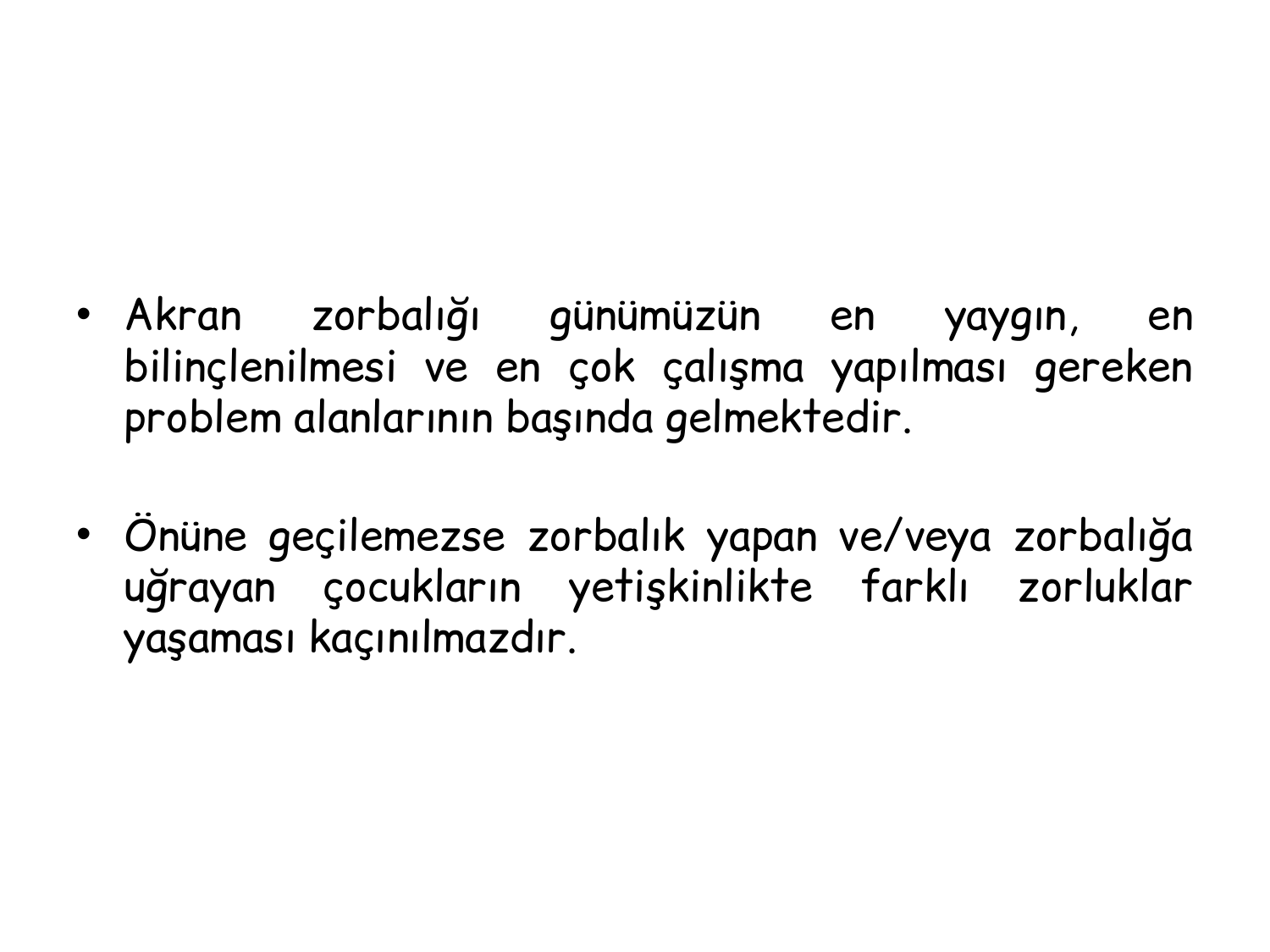

Akran zorbalığı günümüzün en yaygın, en bilinçlenilmesi ve en çok çalışma yapılması gereken problem alanlarının başında gelmektedir.

Önüne geçilemezse zorbalık yapan ve/veya zorbalığa uğrayan çocukların yetişkinlikte farklı zorluklar yaşaması kaçınılmazdır.